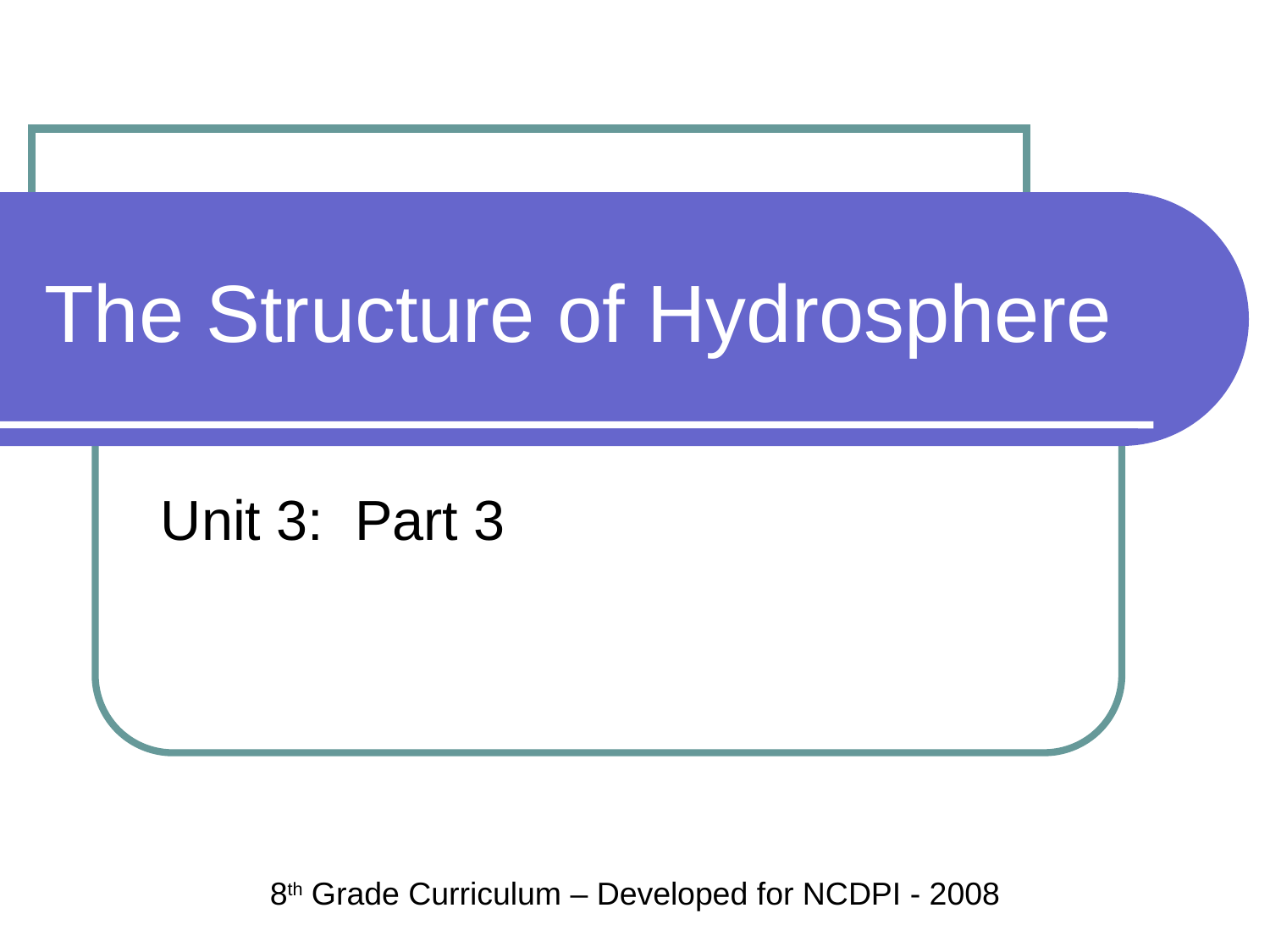

# The Structure of Hydrosphere
Unit 3:  Part 3
8th Grade Curriculum – Developed for NCDPI - 2008